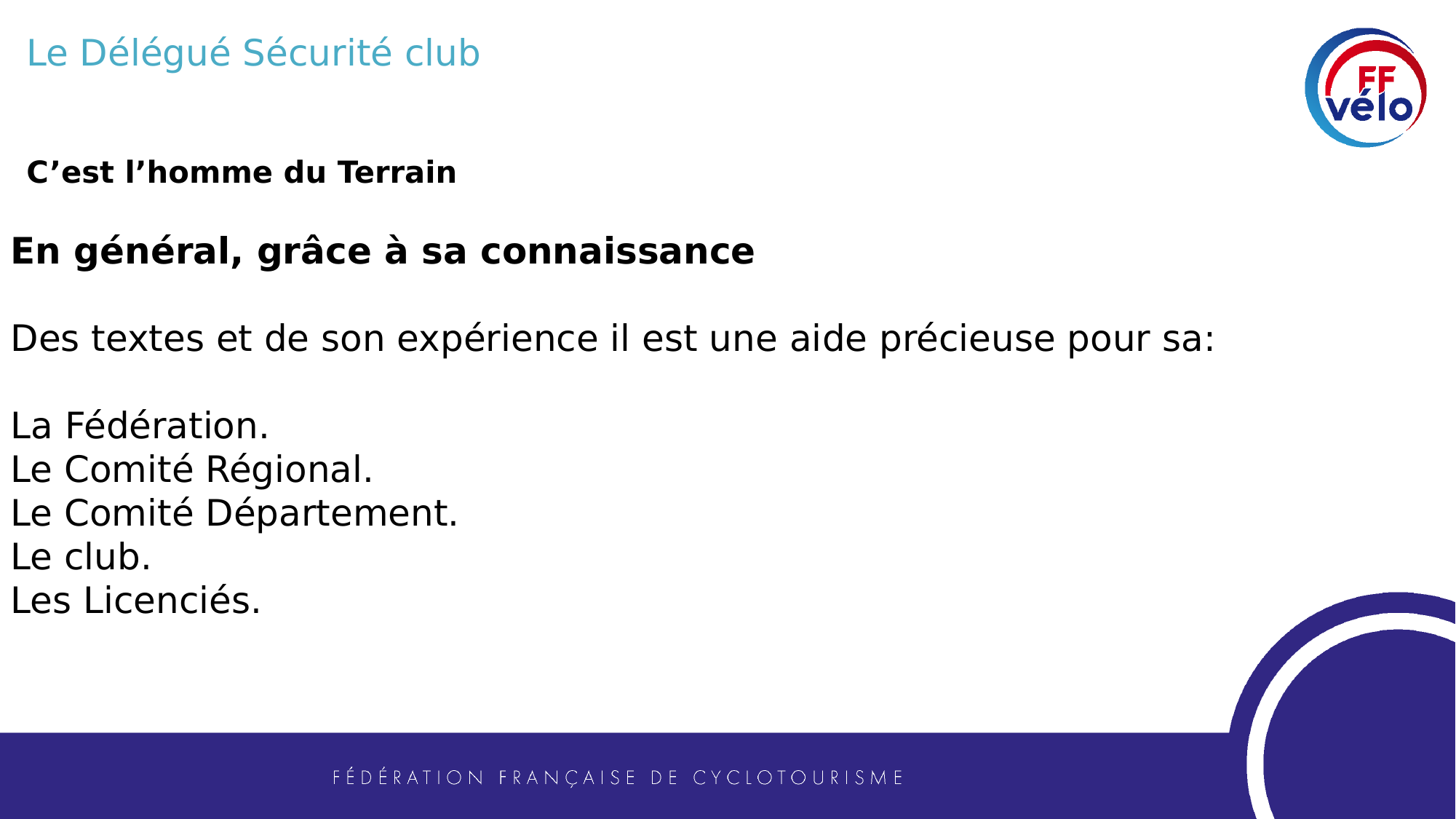

Le Délégué Sécurité club
C’est l’homme du Terrain

En général, grâce à sa connaissance

Des textes et de son expérience il est une aide précieuse pour sa:

La Fédération.
Le Comité Régional.
Le Comité Département.
Le club.
Les Licenciés.